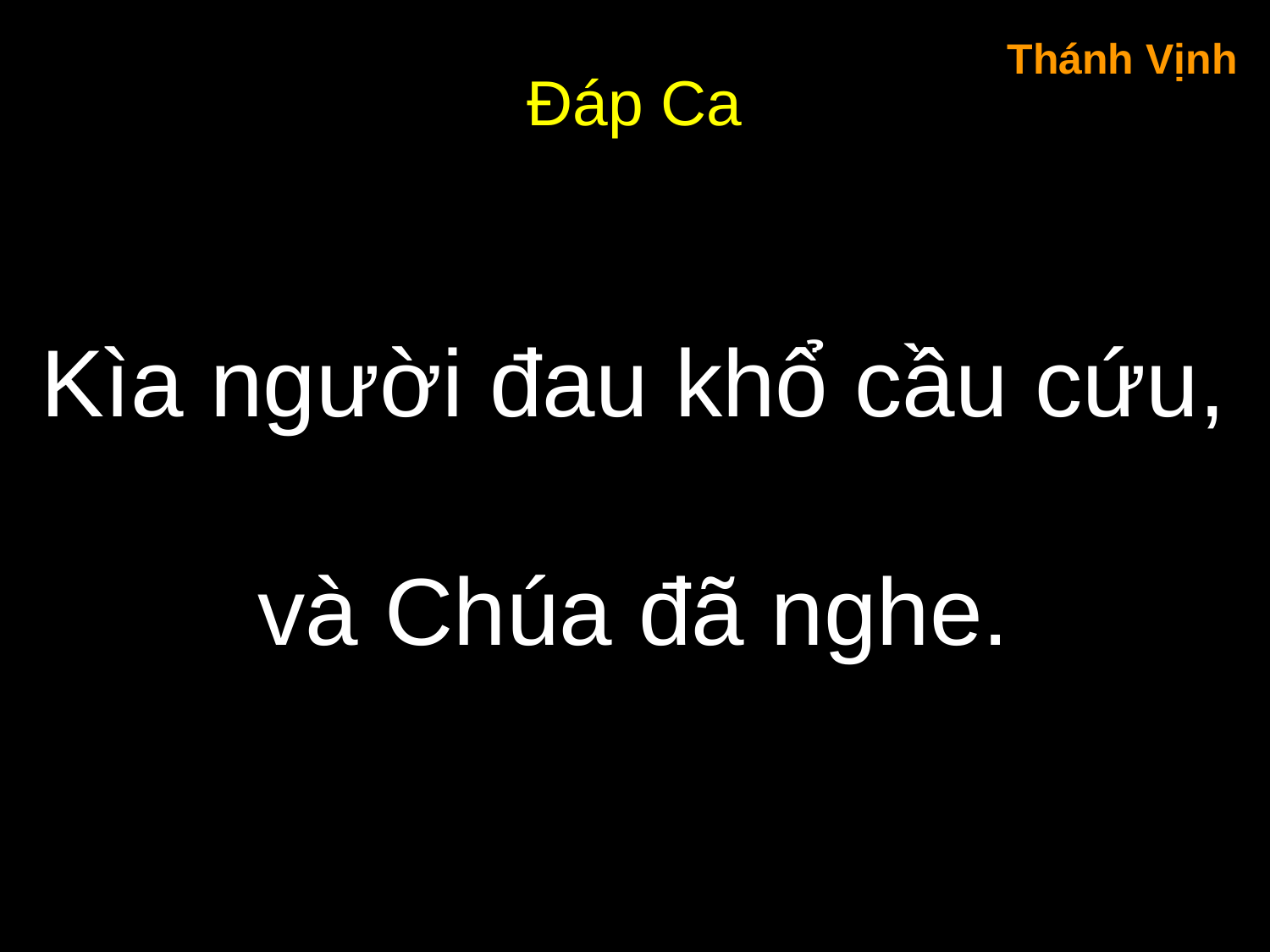

Thánh Vịnh
Đáp Ca
Kìa người đau khổ cầu cứu,
và Chúa đã nghe.